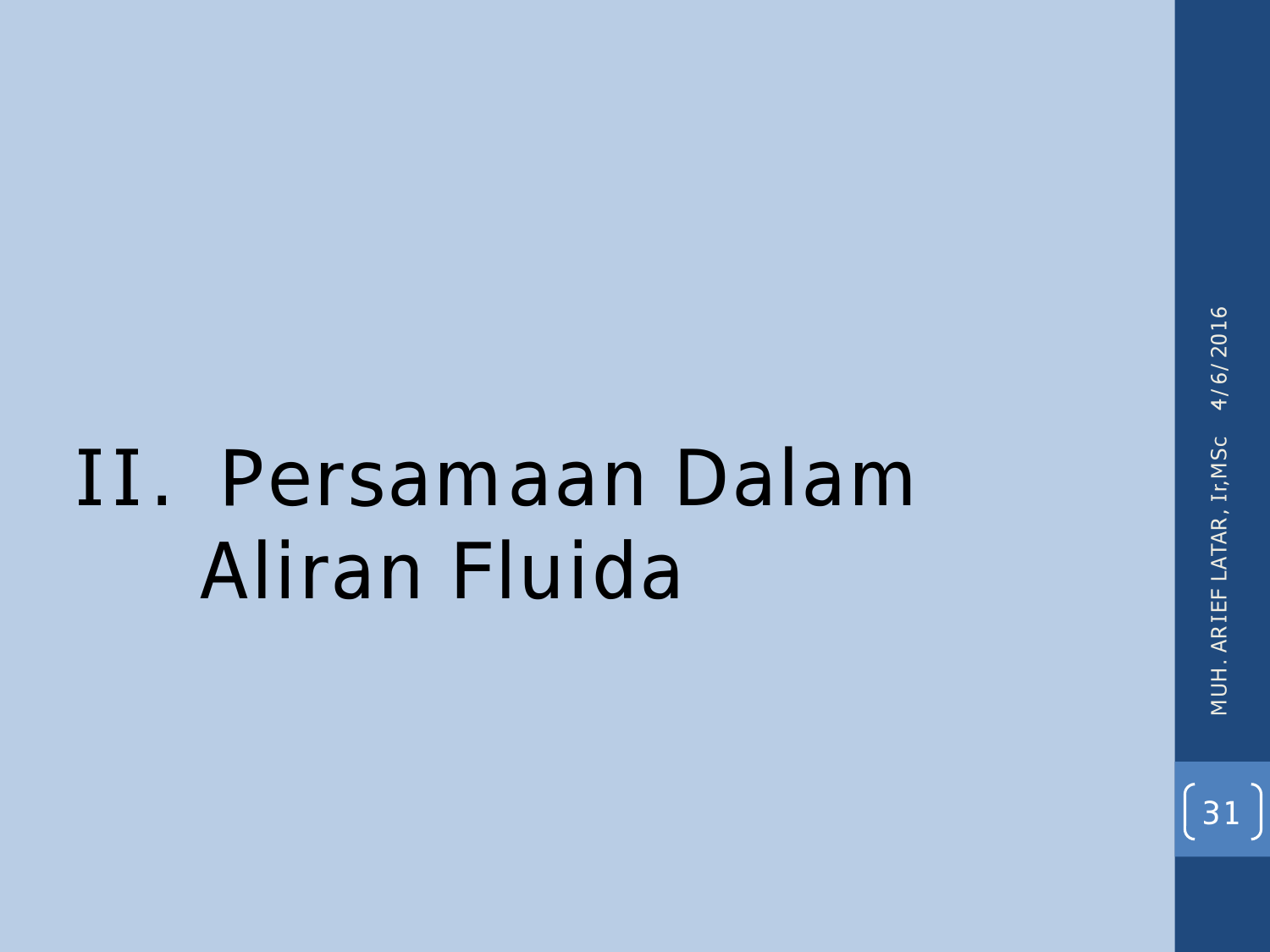

4/6/2016
II.  Persamaan Dalam Aliran Fluida
MUH. ARIEF LATAR, Ir,MSc
31